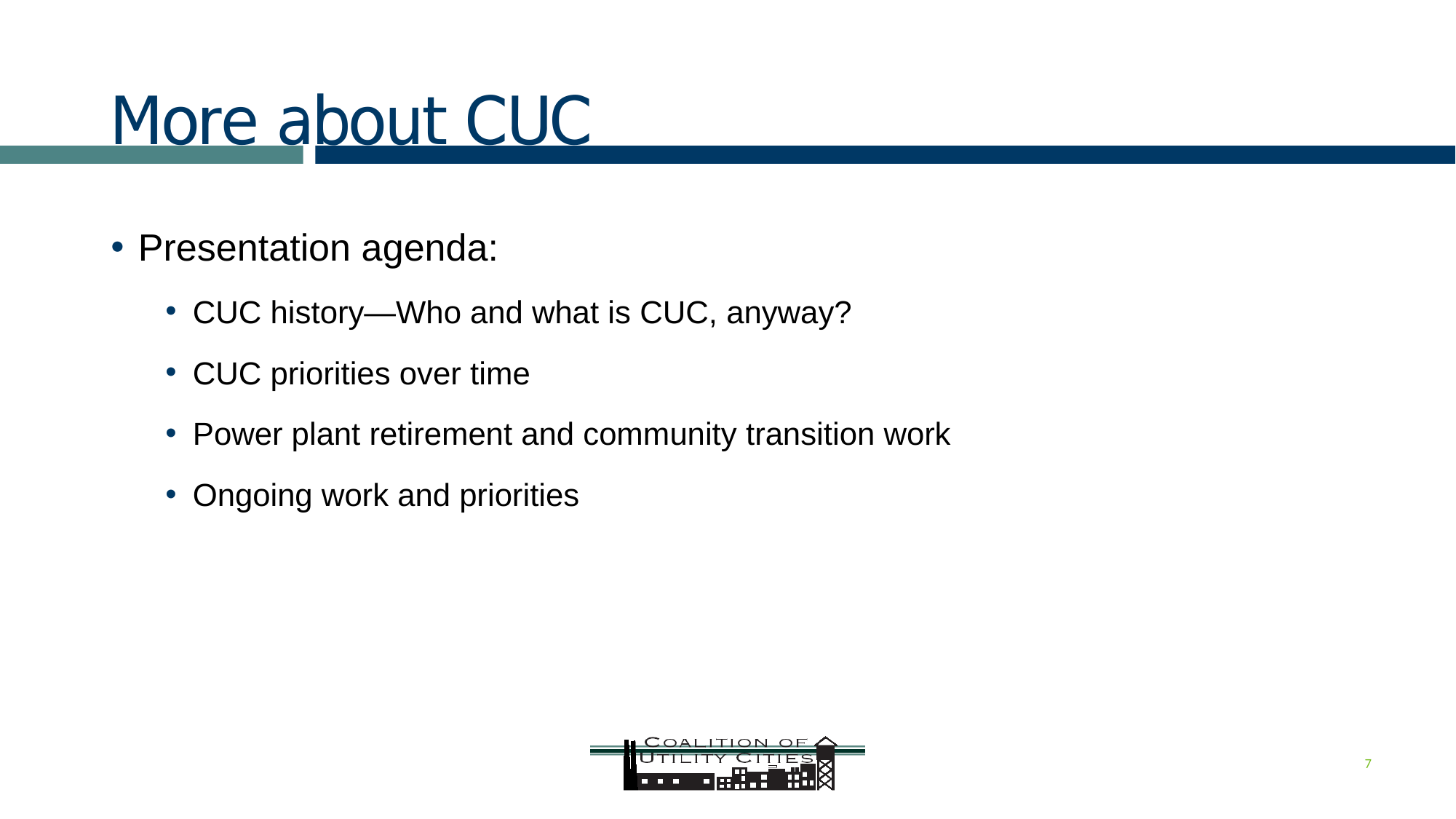

# More about CUC
Presentation agenda:
CUC history—Who and what is CUC, anyway?
CUC priorities over time
Power plant retirement and community transition work
Ongoing work and priorities
7